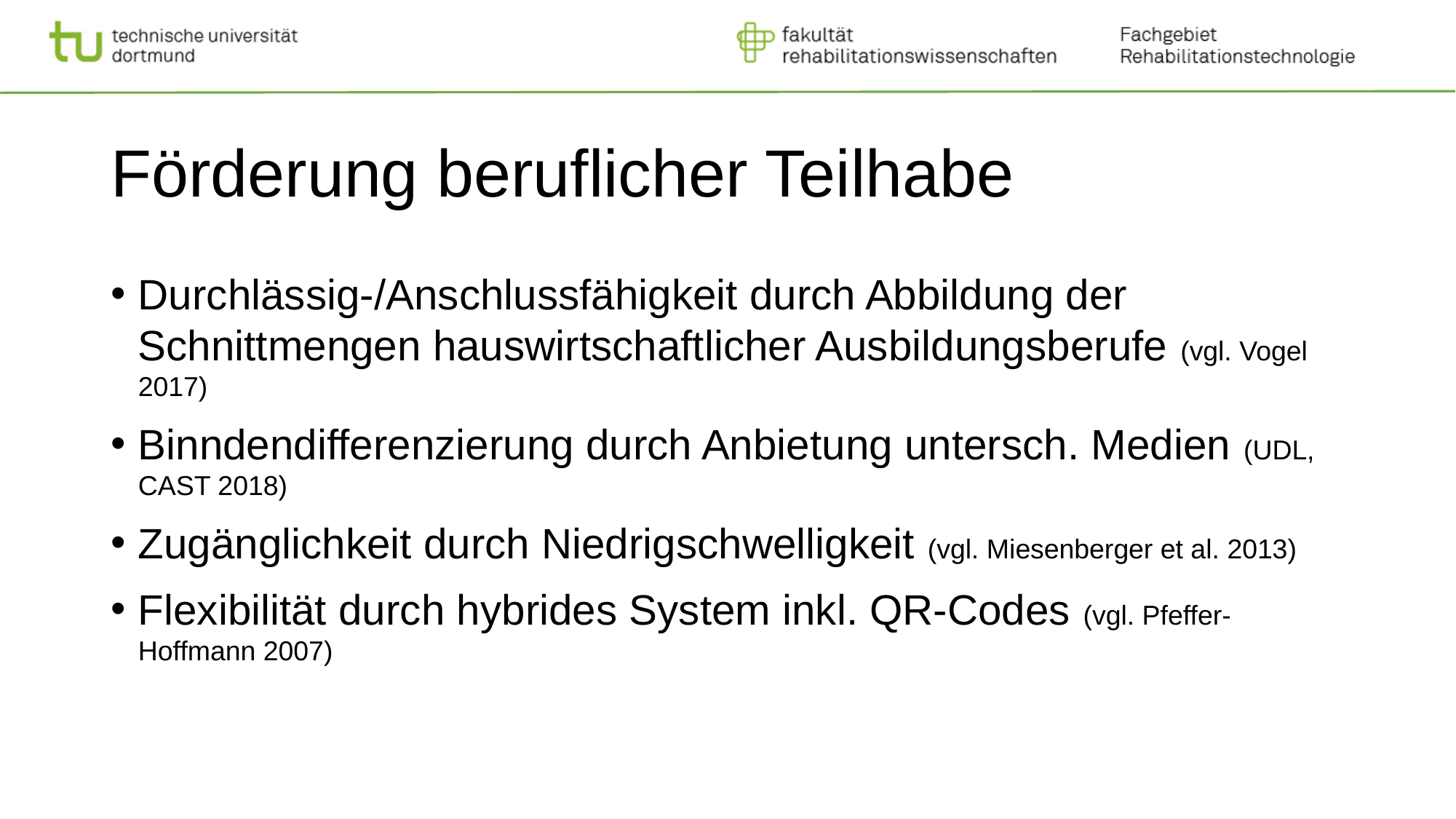

# Förderung beruflicher Teilhabe
Durchlässig-/Anschlussfähigkeit durch Abbildung der Schnittmengen hauswirtschaftlicher Ausbildungsberufe (vgl. Vogel 2017)
Binndendifferenzierung durch Anbietung untersch. Medien (UDL, CAST 2018)
Zugänglichkeit durch Niedrigschwelligkeit (vgl. Miesenberger et al. 2013)
Flexibilität durch hybrides System inkl. QR-Codes (vgl. Pfeffer-Hoffmann 2007)